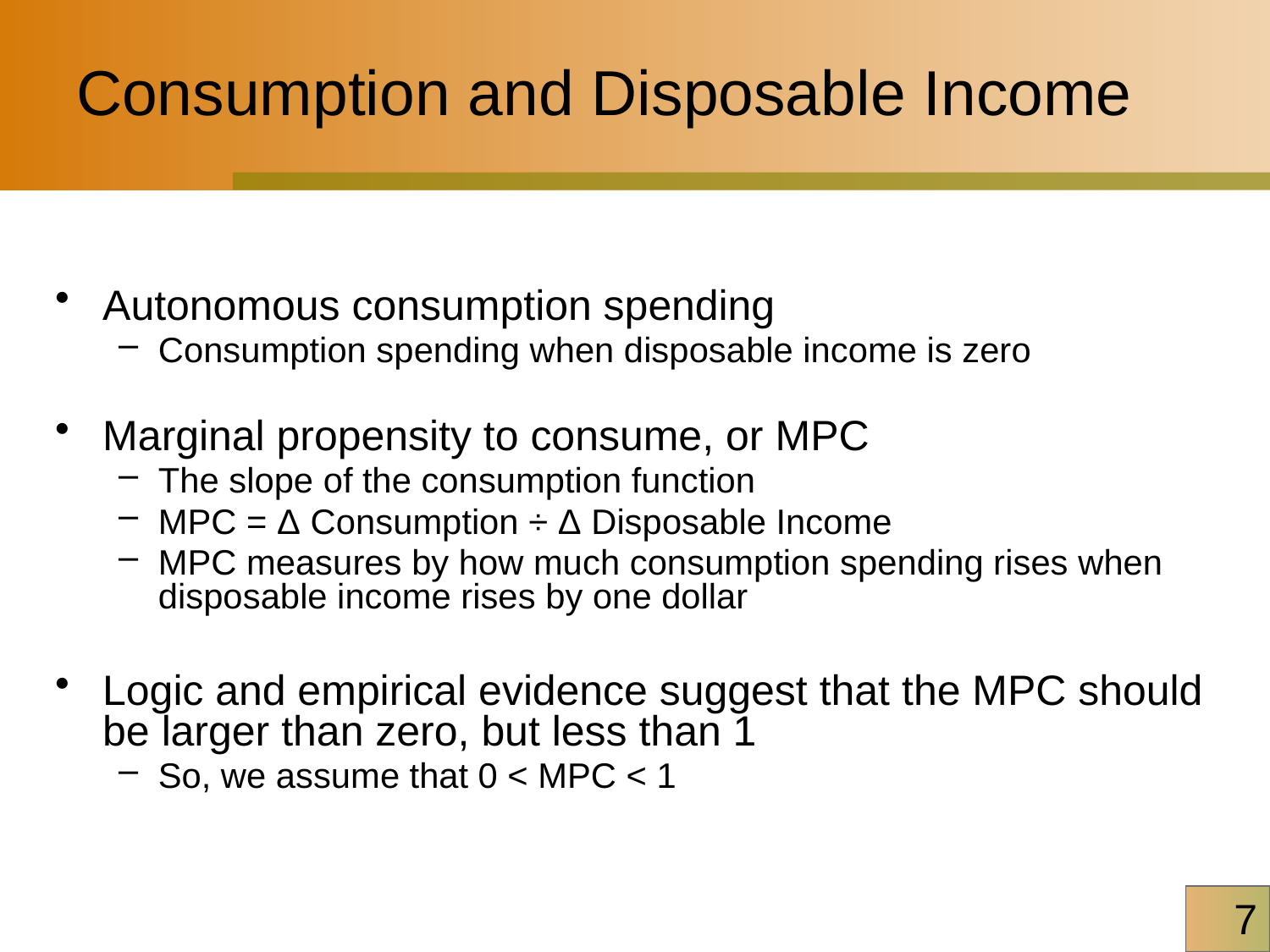

# Consumption and Disposable Income

Autonomous consumption spending
Consumption spending when disposable income is zero

Marginal propensity to consume, or MPC
The slope of the consumption function
MPC = Δ Consumption ÷ Δ Disposable Income
MPC measures by how much consumption spending rises when disposable income rises by one dollar

Logic and empirical evidence suggest that the MPC should be larger than zero, but less than 1
So, we assume that 0 < MPC < 1
7